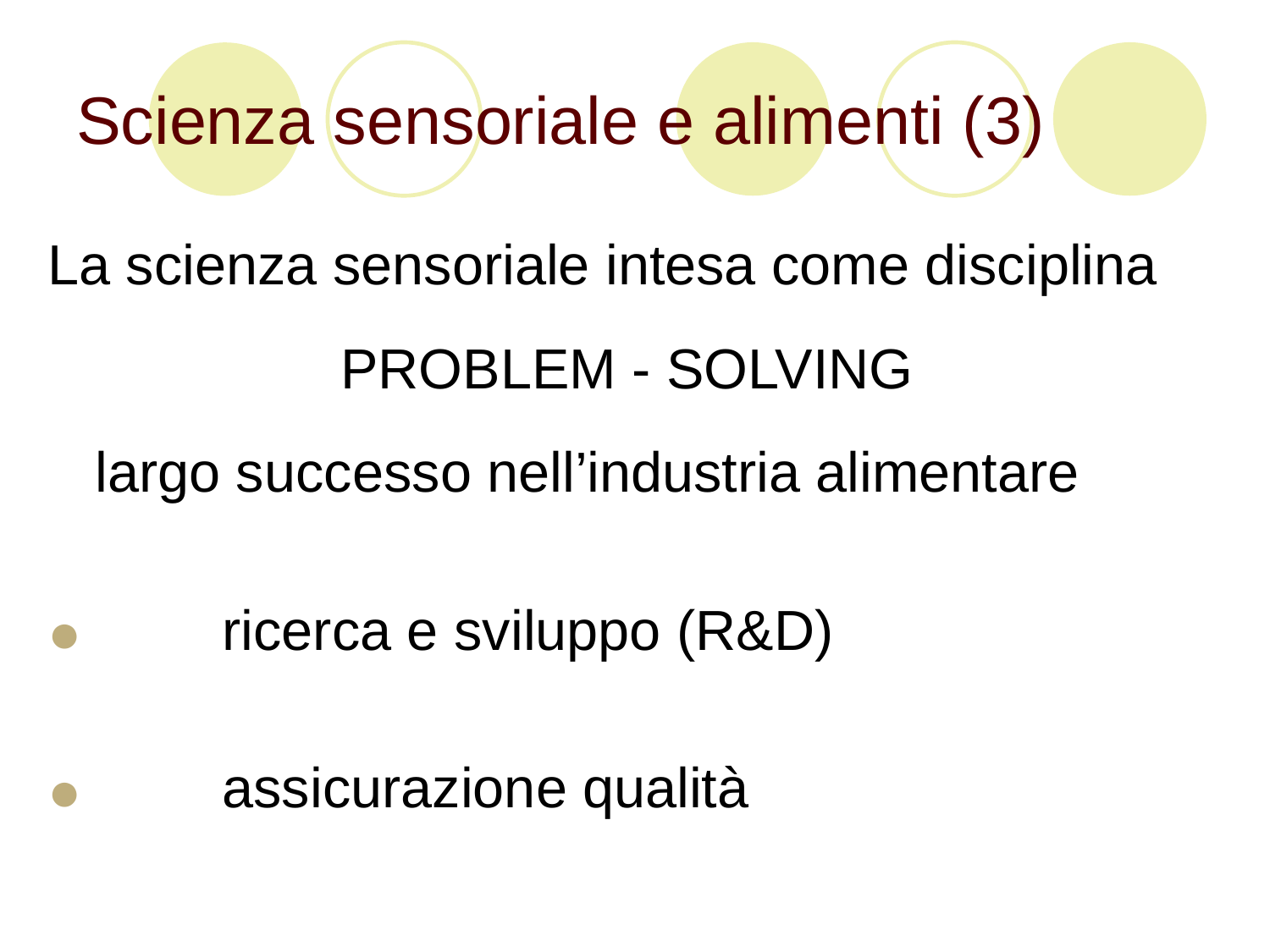

# Scienza sensoriale e alimenti (3)
La scienza sensoriale intesa come disciplina

PROBLEM - SOLVING

	largo successo nell’industria alimentare

	ricerca e sviluppo (R&D)

	assicurazione qualità